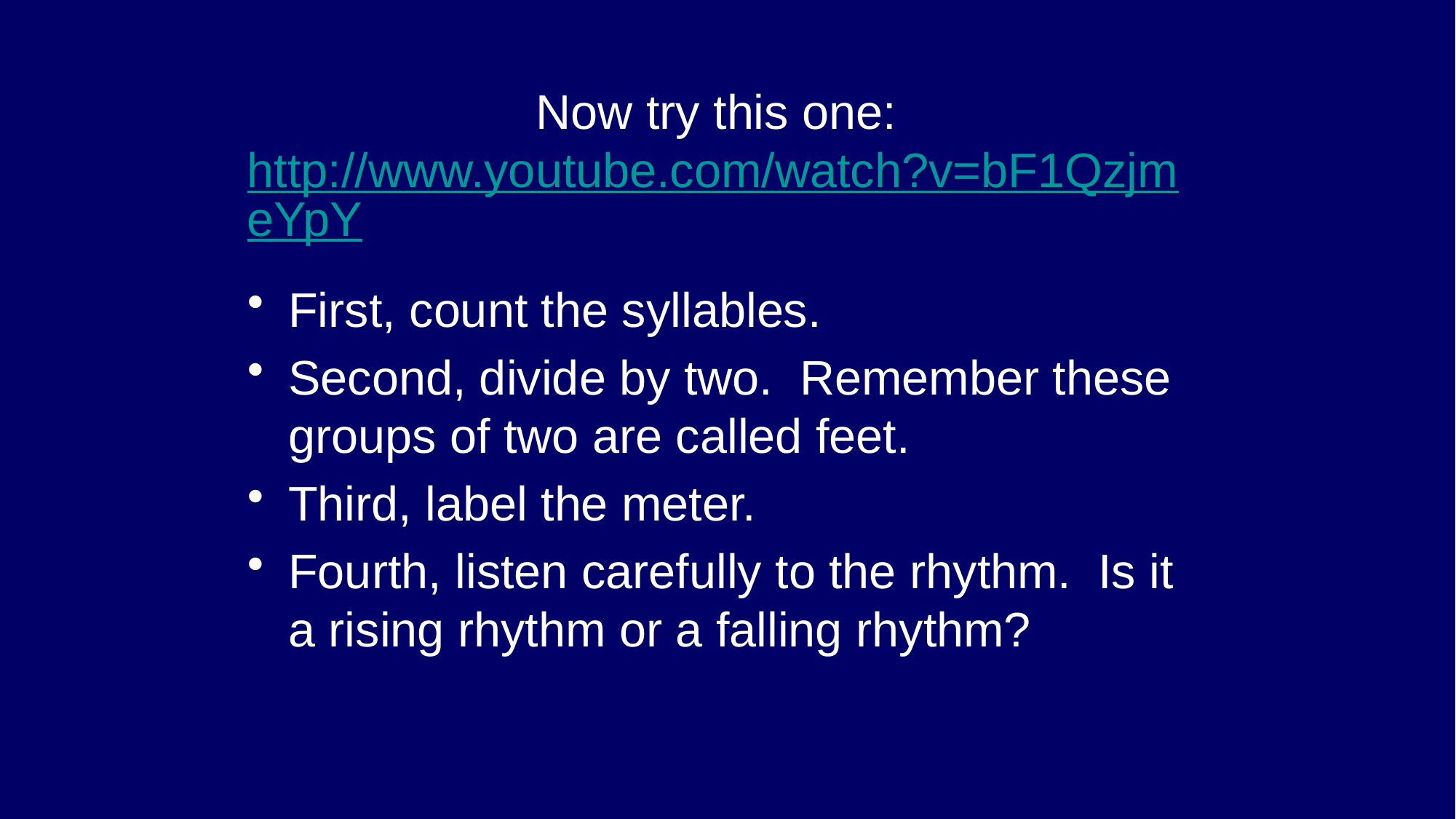

# Now try this one: http://www.youtube.com/watch?v=bF1QzjmeYpY
First, count the syllables.
Second, divide by two.  Remember these groups of two are called feet.
Third, label the meter.
Fourth, listen carefully to the rhythm.  Is it a rising rhythm or a falling rhythm?